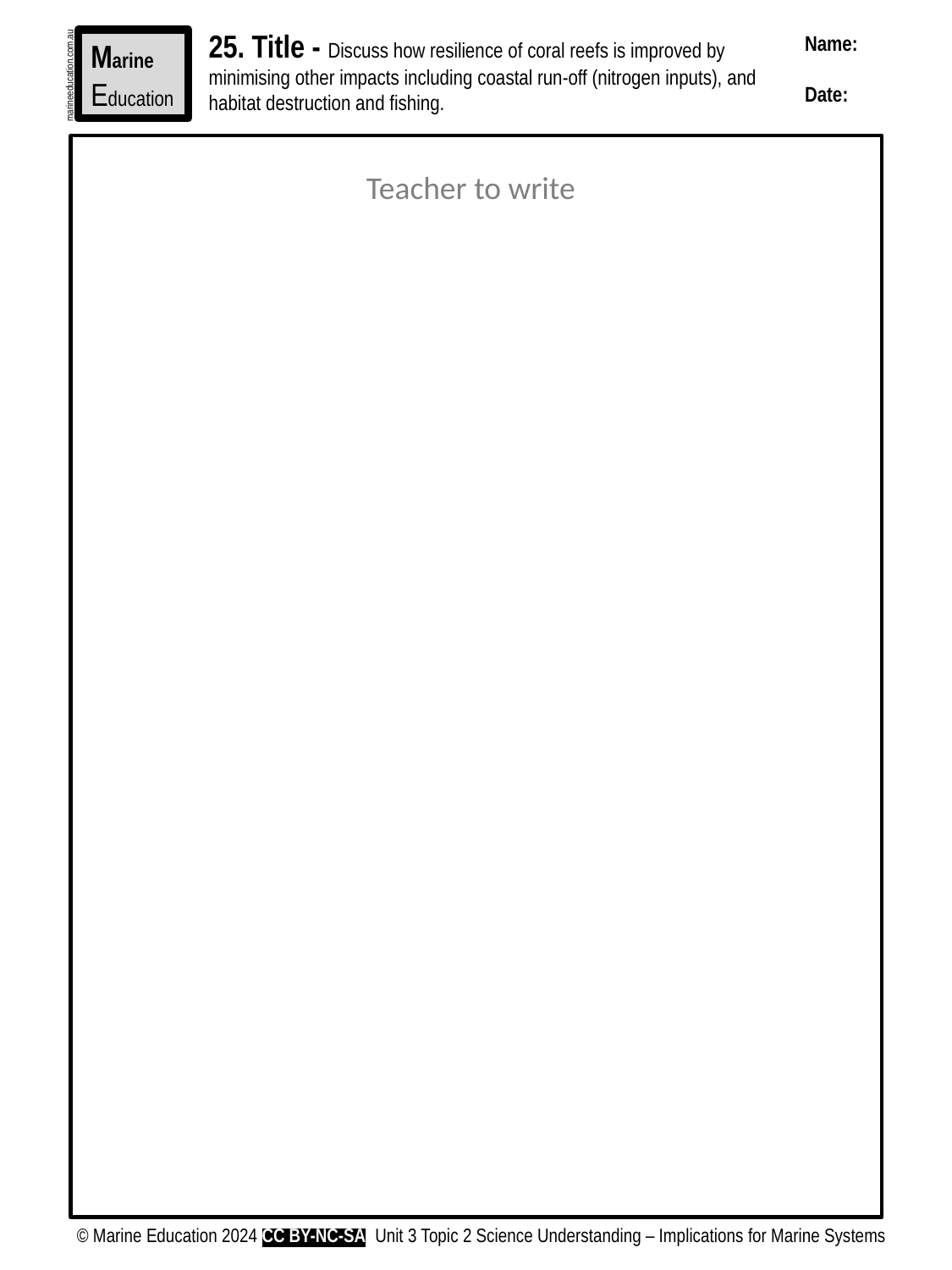

25. Title - Discuss how resilience of coral reefs is improved by minimising other impacts including coastal run-off (nitrogen inputs), and habitat destruction and fishing.
Name:

Date:
Marine
Education
marineeducation.com.au

Teacher to write
© Marine Education 2024 CC BY-NC-SA
Unit 3 Topic 2 Science Understanding – Implications for Marine Systems